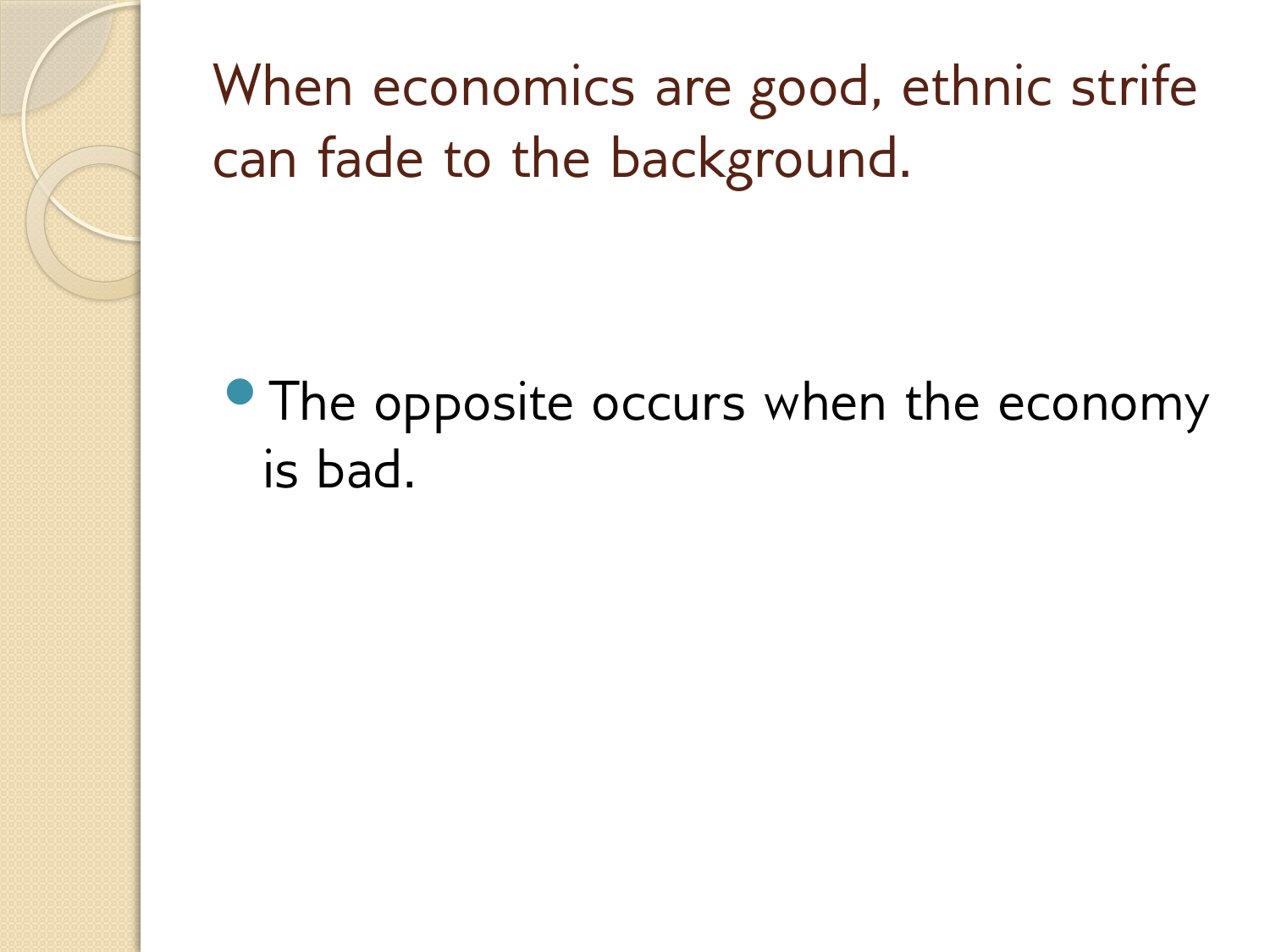

# When economics are good, ethnic strife can fade to the background.

The opposite occurs when the economy is bad.